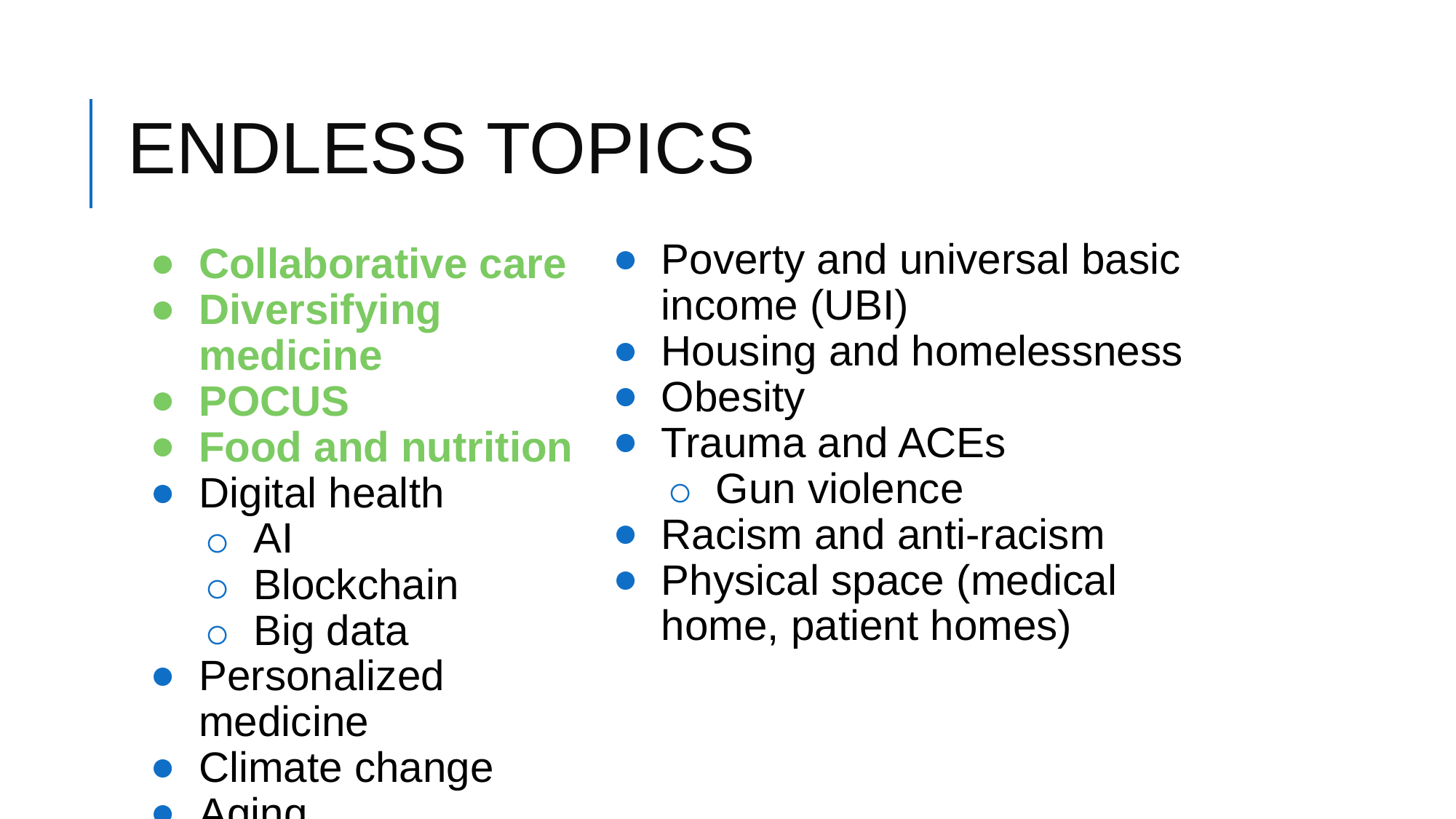

# ENDLESS TOPICS
Poverty and universal basic income (UBI)
Housing and homelessness
Obesity
Trauma and ACEs
Gun violence
Racism and anti-racism
Physical space (medical home, patient homes)
Collaborative care
Diversifying medicine
POCUS
Food and nutrition
Digital health
AI
Blockchain
Big data
Personalized medicine
Climate change
Aging